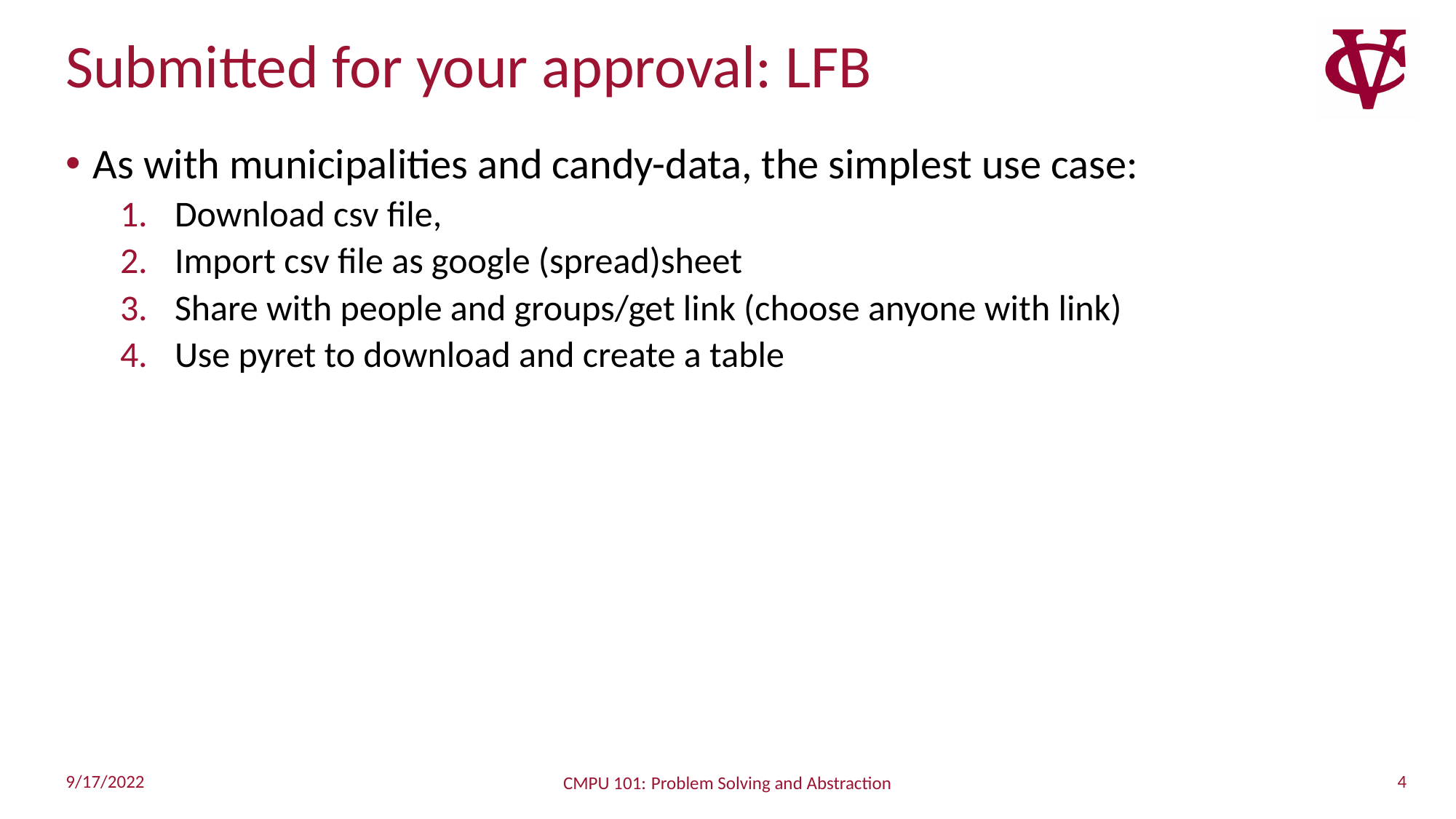

# Submitted for your approval: LFB
As with municipalities and candy-data, the simplest use case:
Download csv file,
Import csv file as google (spread)sheet
Share with people and groups/get link (choose anyone with link)
Use pyret to download and create a table
4
9/17/2022
CMPU 101: Problem Solving and Abstraction